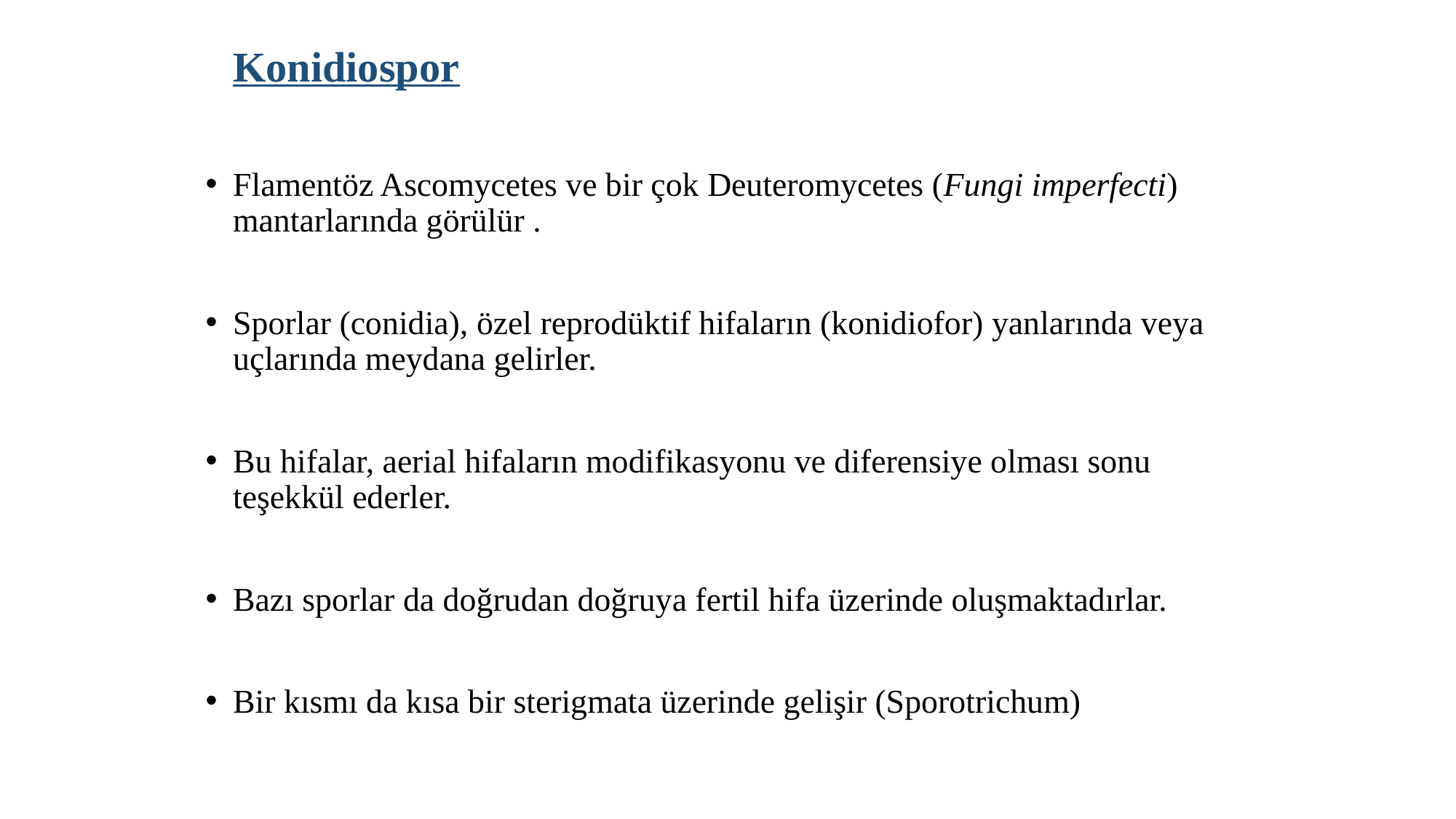

Konidiospor

Flamentöz Ascomycetes ve bir çok Deuteromycetes (Fungi imperfecti) mantarlarında görülür .

Sporlar (conidia), özel reprodüktif hifaların (konidiofor) yanlarında veya uçlarında meydana gelirler.

Bu hifalar, aerial hifaların modifikasyonu ve diferensiye olması sonu teşekkül ederler.

Bazı sporlar da doğrudan doğruya fertil hifa üzerinde oluşmaktadırlar.

Bir kısmı da kısa bir sterigmata üzerinde gelişir (Sporotrichum)